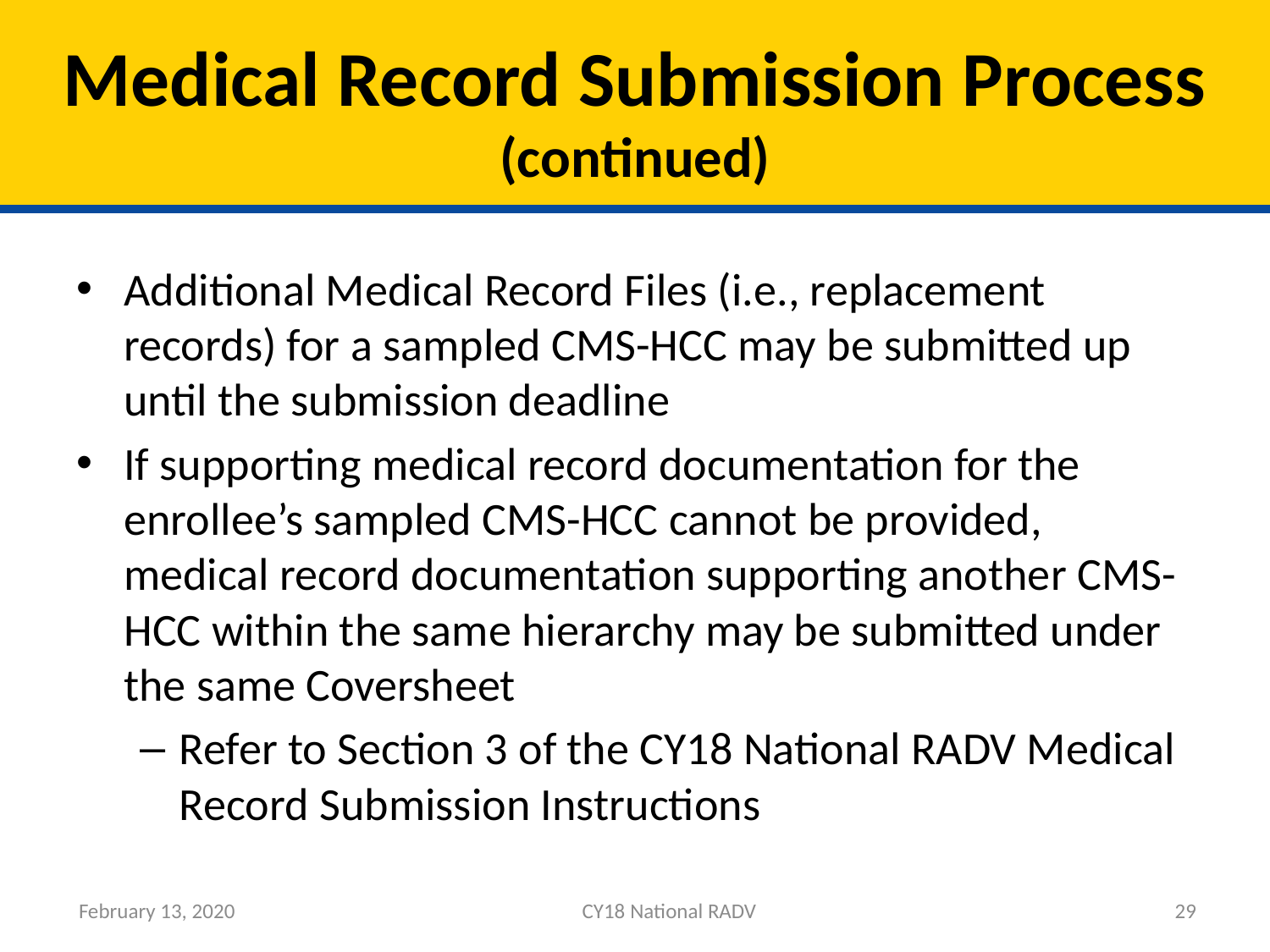

# Medical Record Submission Process (continued)
Additional Medical Record Files (i.e., replacement records) for a sampled CMS-HCC may be submitted up until the submission deadline
If supporting medical record documentation for the enrollee’s sampled CMS-HCC cannot be provided, medical record documentation supporting another CMS-HCC within the same hierarchy may be submitted under the same Coversheet
Refer to Section 3 of the CY18 National RADV Medical Record Submission Instructions